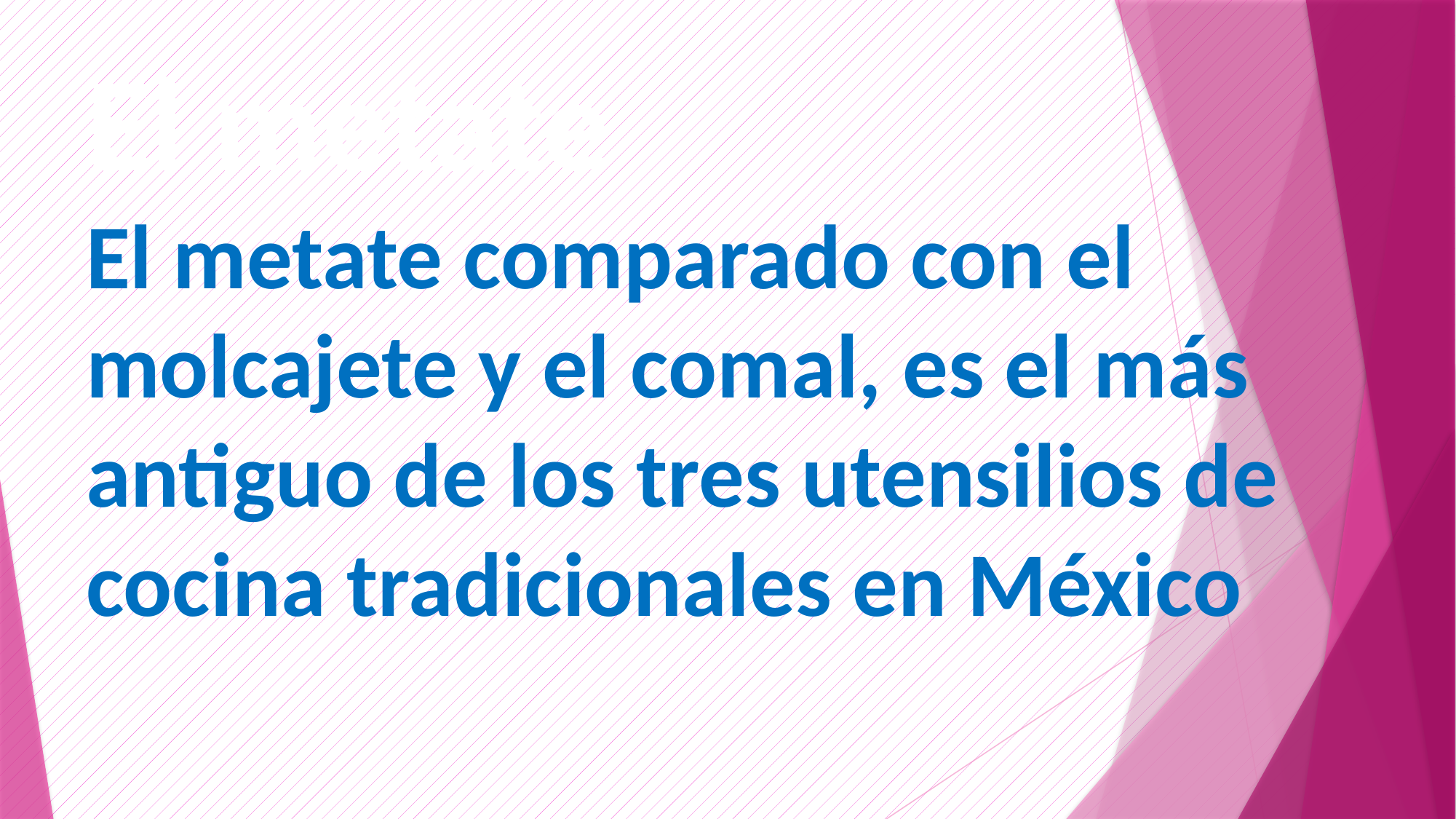

El metate
El metate comparado con el molcajete y el comal, es el más antiguo de los tres utensilios de cocina tradicionales en México